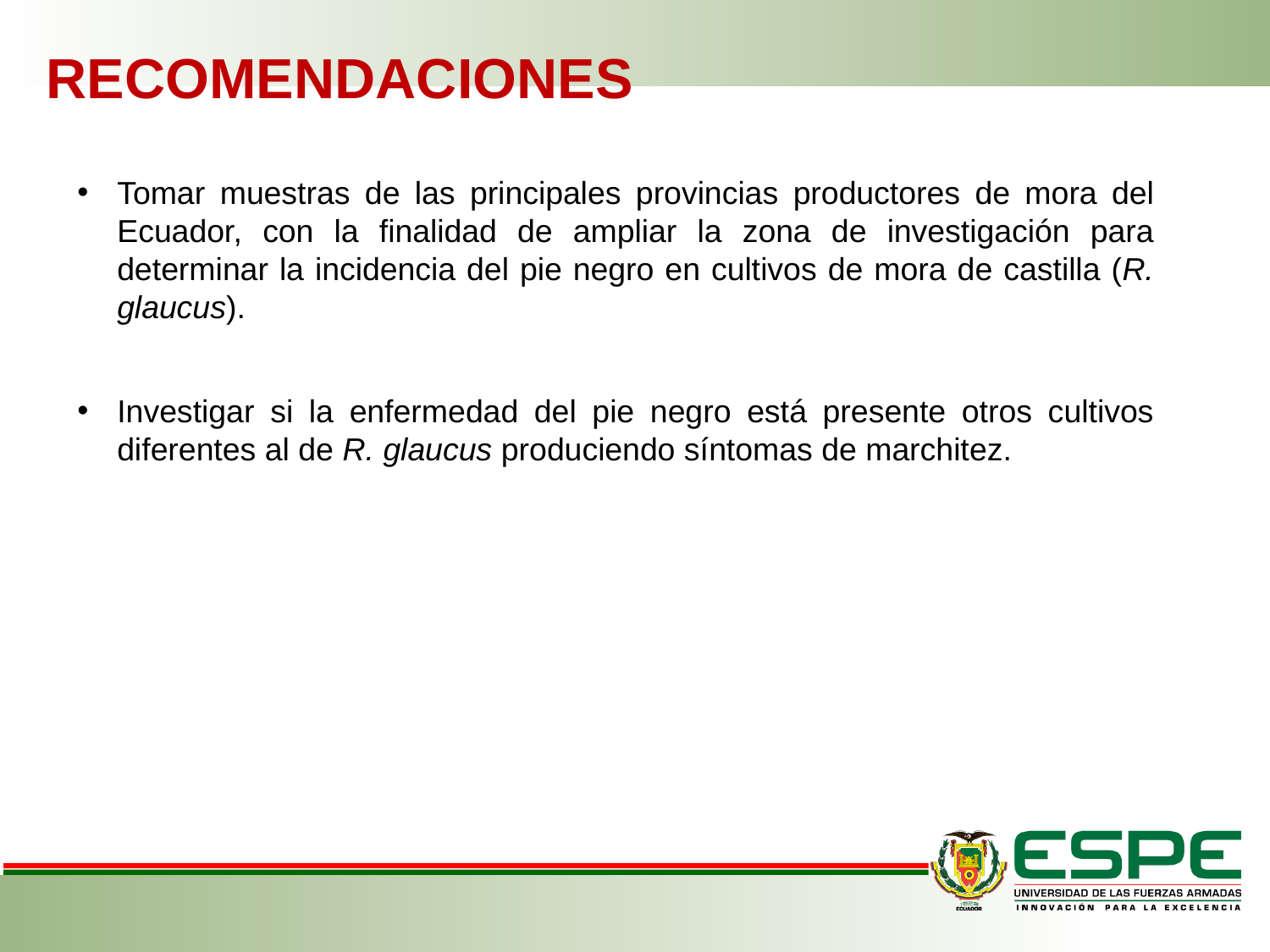

RECOMENDACIONES
Tomar muestras de las principales provincias productores de mora del Ecuador, con la finalidad de ampliar la zona de investigación para determinar la incidencia del pie negro en cultivos de mora de castilla (R. glaucus).

Investigar si la enfermedad del pie negro está presente otros cultivos diferentes al de R. glaucus produciendo síntomas de marchitez.